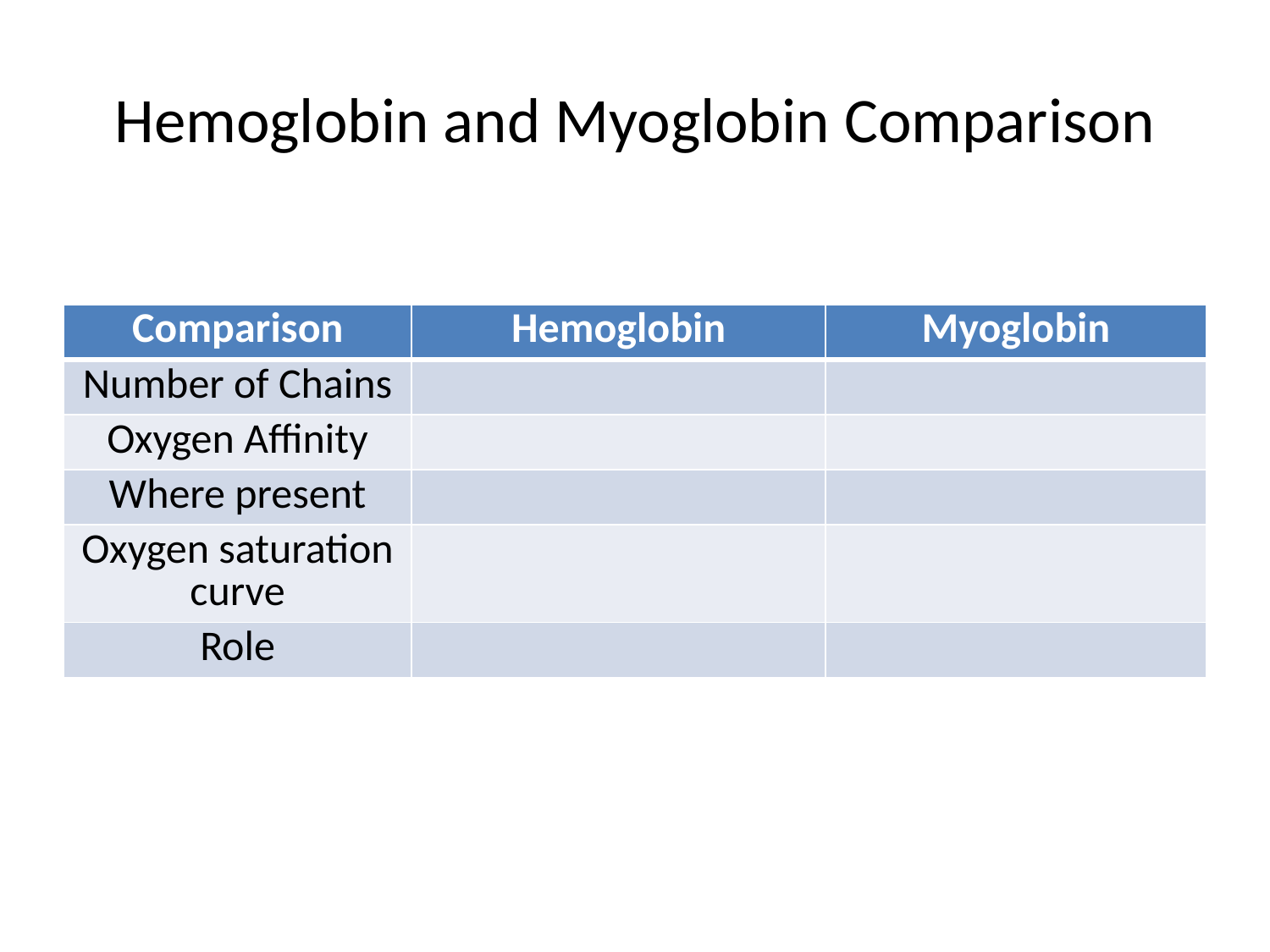

# Hemoglobin and Myoglobin Comparison
| Comparison | Hemoglobin | Myoglobin |
| --- | --- | --- |
| Number of Chains |  |  |
| Oxygen Affinity |  |  |
| Where present |  |  |
| Oxygen saturation curve |  |  |
| Role |  |  |